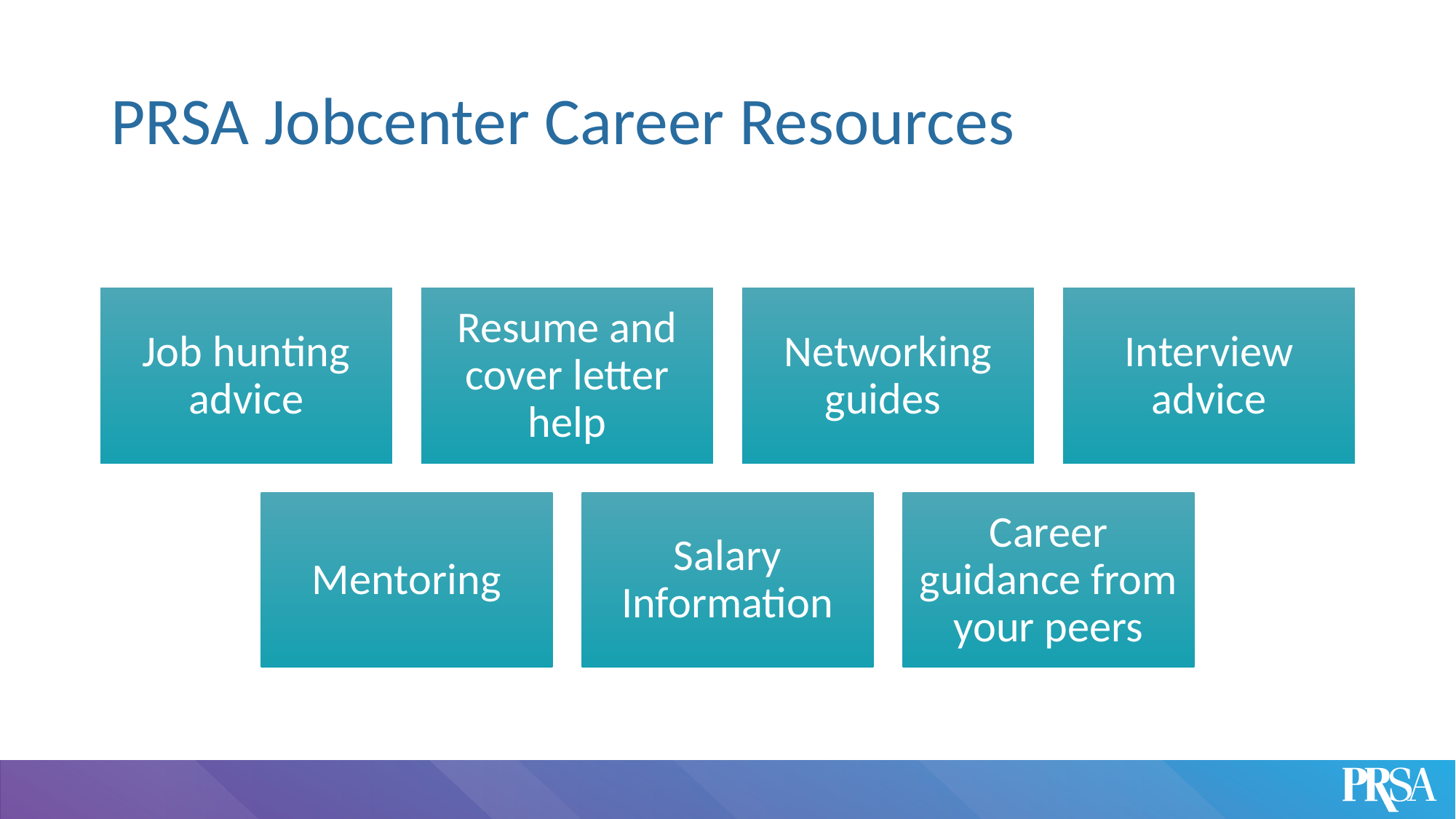

# PRSA Jobcenter Career Resources
Job hunting advice
Resume and cover letter help
Networking guides
Interview advice
Mentoring
Salary Information
Career guidance from your peers